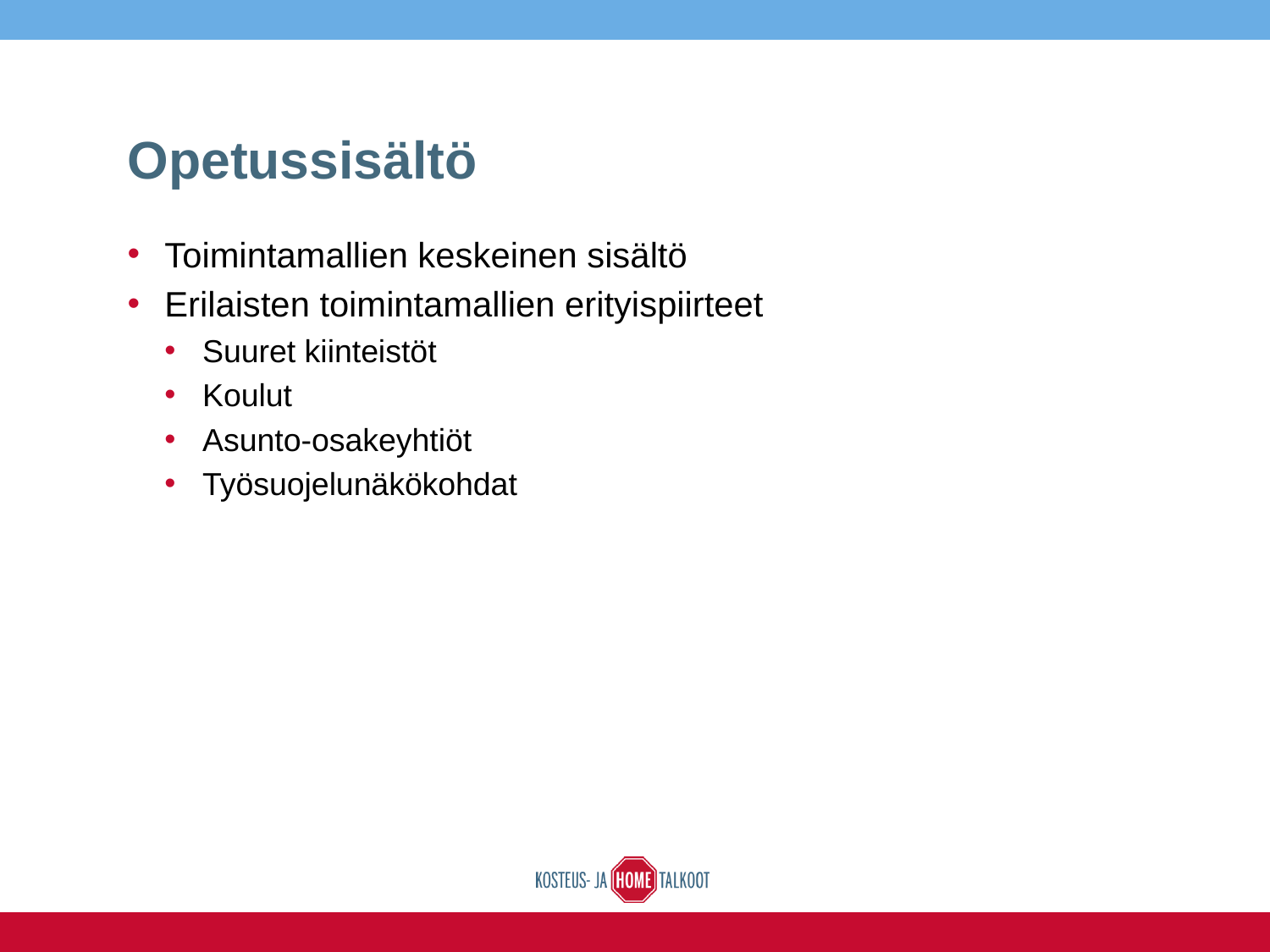

# Opetussisältö
Toimintamallien keskeinen sisältö
Erilaisten toimintamallien erityispiirteet
Suuret kiinteistöt
Koulut
Asunto-osakeyhtiöt
Työsuojelunäkökohdat